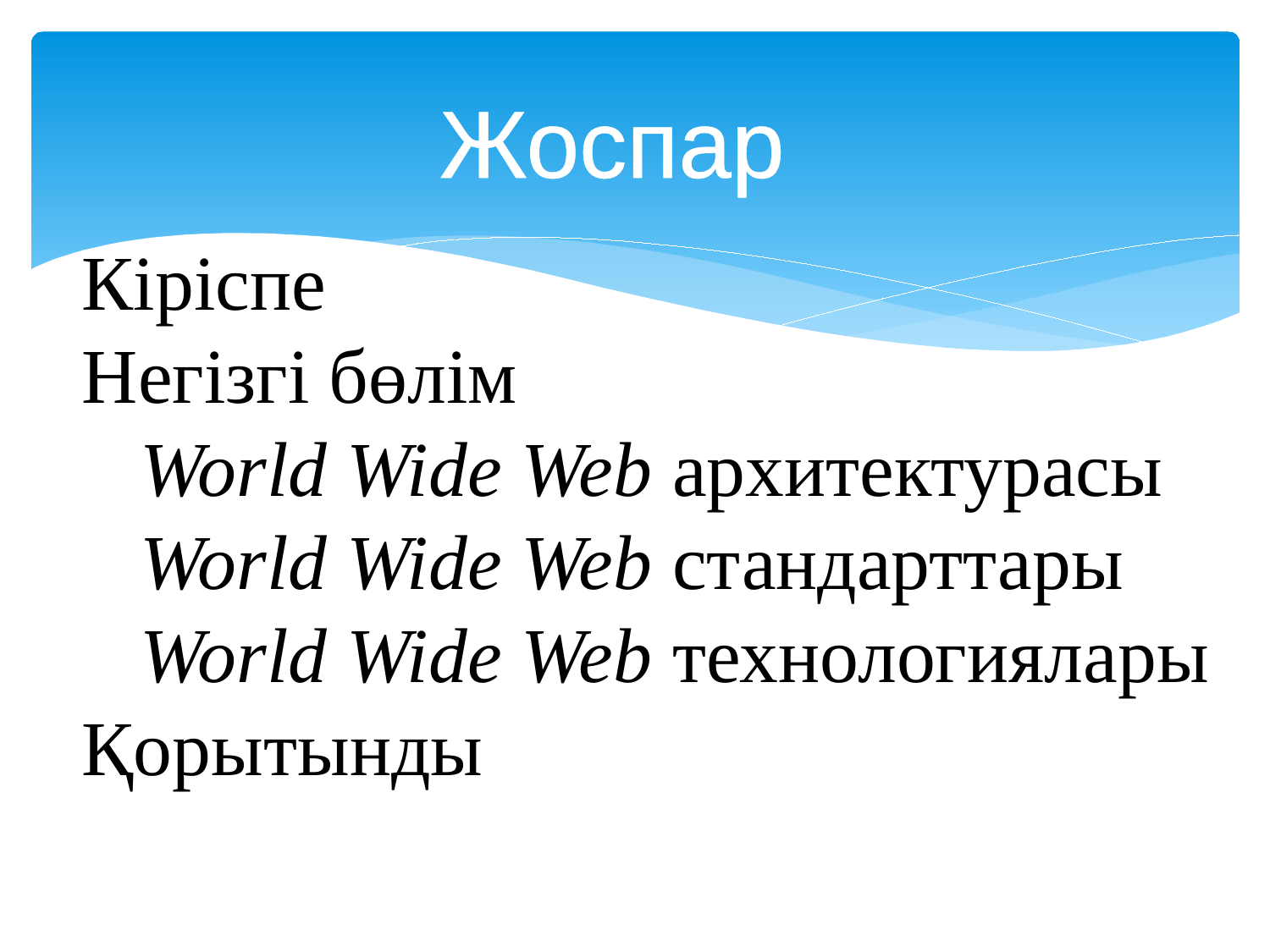

Жоспар
Кіріспе
Негізгі бөлім
   World Wide Web архитектурасы
   World Wide Web стандарттары
   World Wide Web технологиялары
Қорытынды